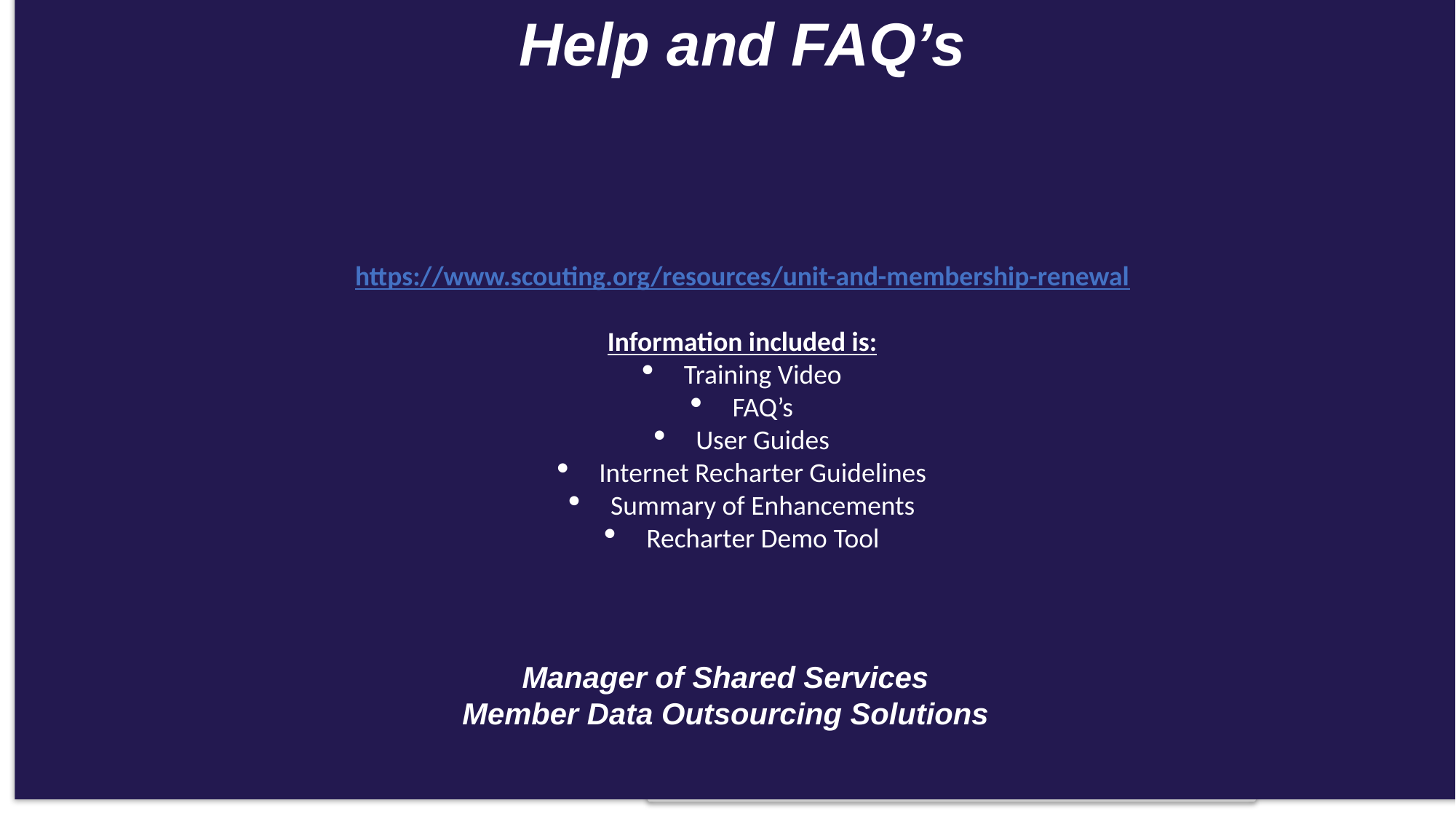

https://www.scouting.org/resources/unit-and-membership-renewal

Information included is:
Training Video
FAQ’s
User Guides
Internet Recharter Guidelines
Summary of Enhancements
Recharter Demo Tool

Help and FAQ’s

Manager of Shared Services
Member Data Outsourcing Solutions